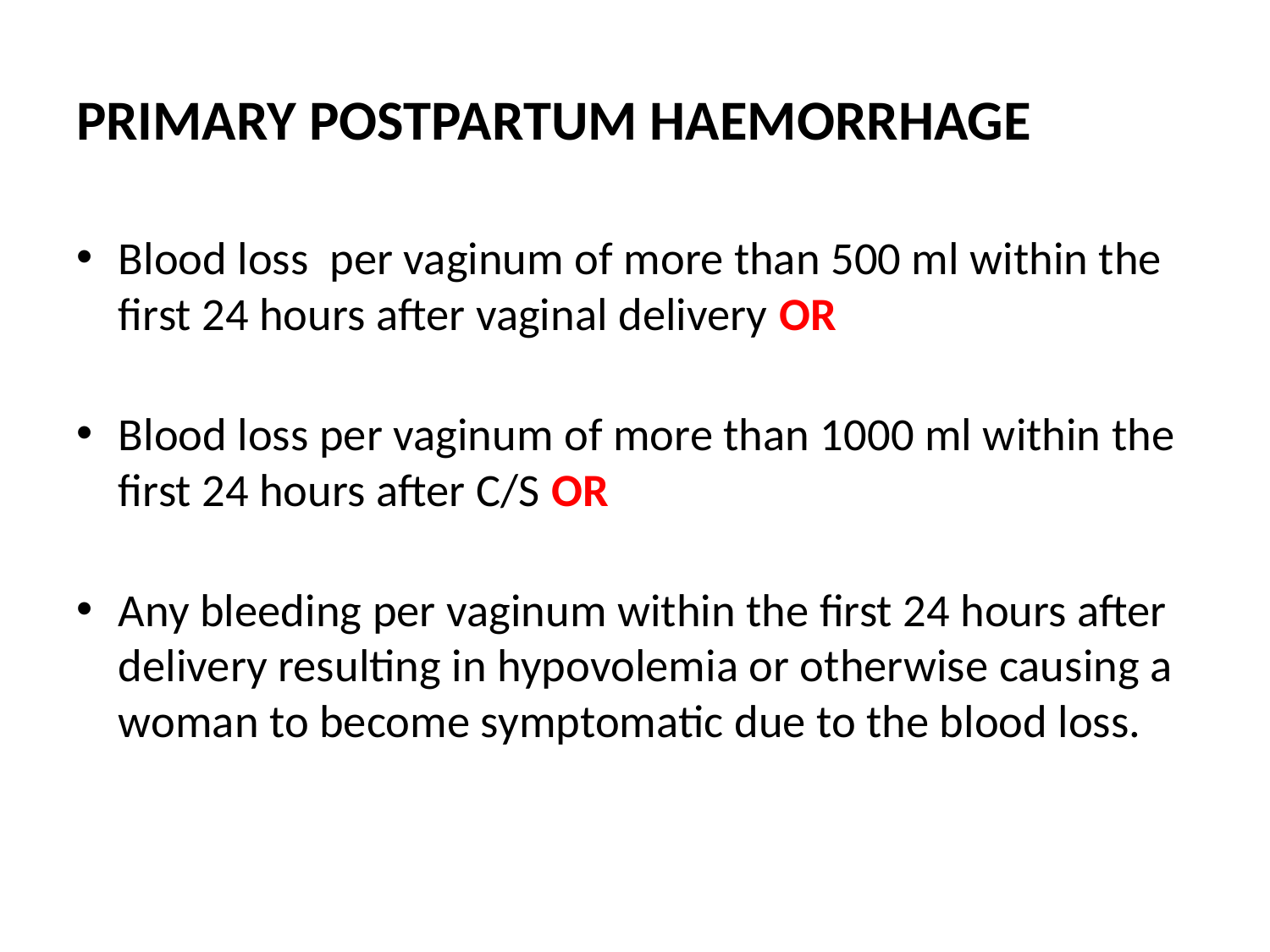

# PRIMARY POSTPARTUM HAEMORRHAGE
Blood loss  per vaginum of more than 500 ml within the first 24 hours after vaginal delivery OR
Blood loss per vaginum of more than 1000 ml within the first 24 hours after C/S OR
Any bleeding per vaginum within the first 24 hours after delivery resulting in hypovolemia or otherwise causing a woman to become symptomatic due to the blood loss.